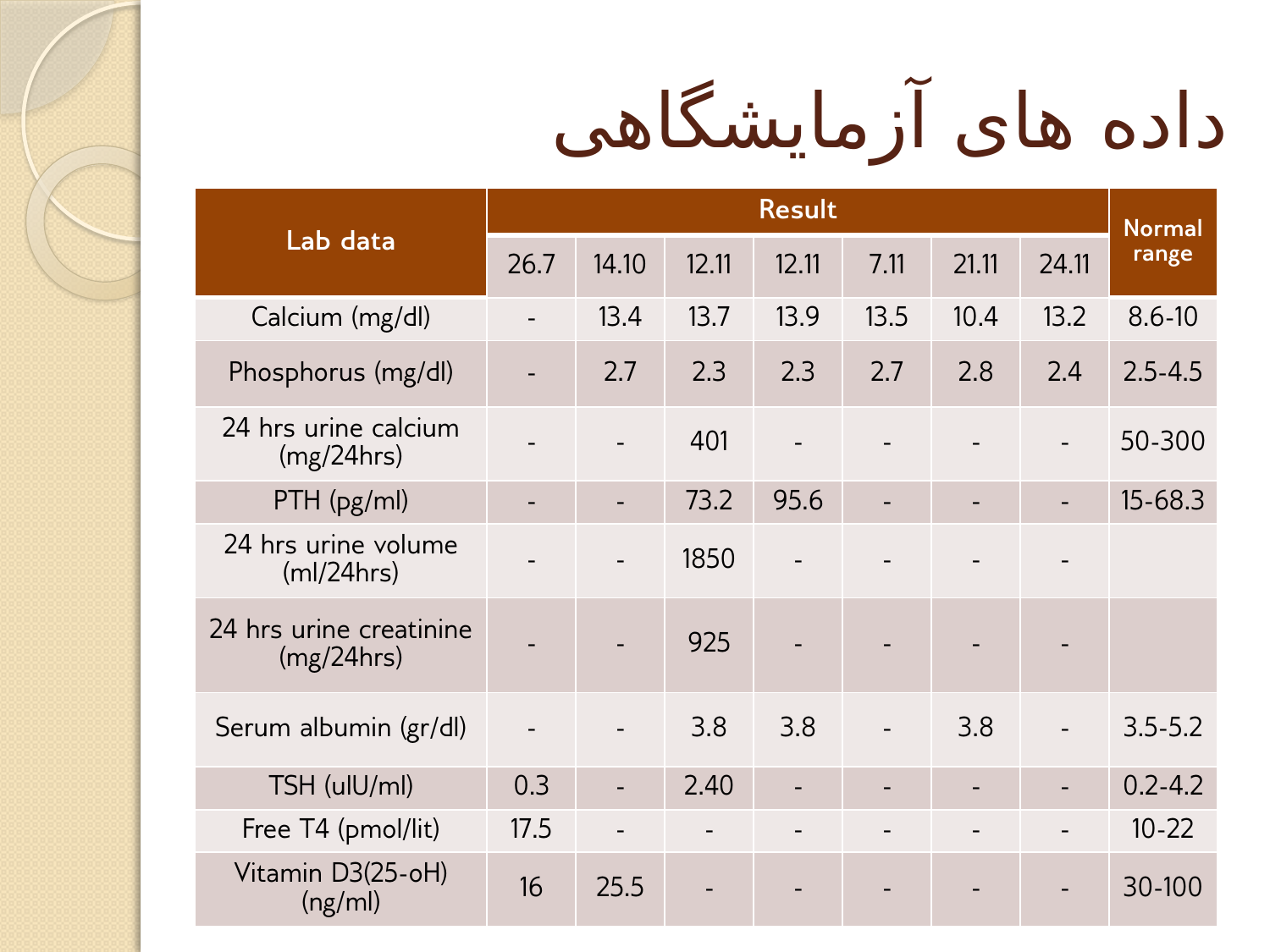

# داده های آزمایشگاهی
| Lab data | Result |  |  |  |  |  |  | Normal range |
| --- | --- | --- | --- | --- | --- | --- | --- | --- |
|  | 26.7 | 14.10 | 12.11 | 12.11 | 7.11 | 21.11 | 24.11 |  |
| Calcium (mg/dl) | - | 13.4 | 13.7 | 13.9 | 13.5 | 10.4 | 13.2 | 8.6-10 |
| Phosphorus (mg/dl) | - | 2.7 | 2.3 | 2.3 | 2.7 | 2.8 | 2.4 | 2.5-4.5 |
| 24 hrs urine calcium (mg/24hrs) | - | - | 401 | - | - | - | - | 50-300 |
| PTH (pg/ml) | - | - | 73.2 | 95.6 | - | - | - | 15-68.3 |
| 24 hrs urine volume (ml/24hrs) | - | - | 1850 | - | - | - | - |  |
| 24 hrs urine creatinine (mg/24hrs) | - | - | 925 | - | - | - | - |  |
| Serum albumin (gr/dl) | - | - | 3.8 | 3.8 | - | 3.8 | - | 3.5-5.2 |
| TSH (uIU/ml) | 0.3 | - | 2.40 | - | - | - | - | 0.2-4.2 |
| Free T4 (pmol/lit) | 17.5 | - | - | - | - | - | - | 10-22 |
| Vitamin D3(25-oH) (ng/ml) | 16 | 25.5 | - | - | - | - | - | 30-100 |